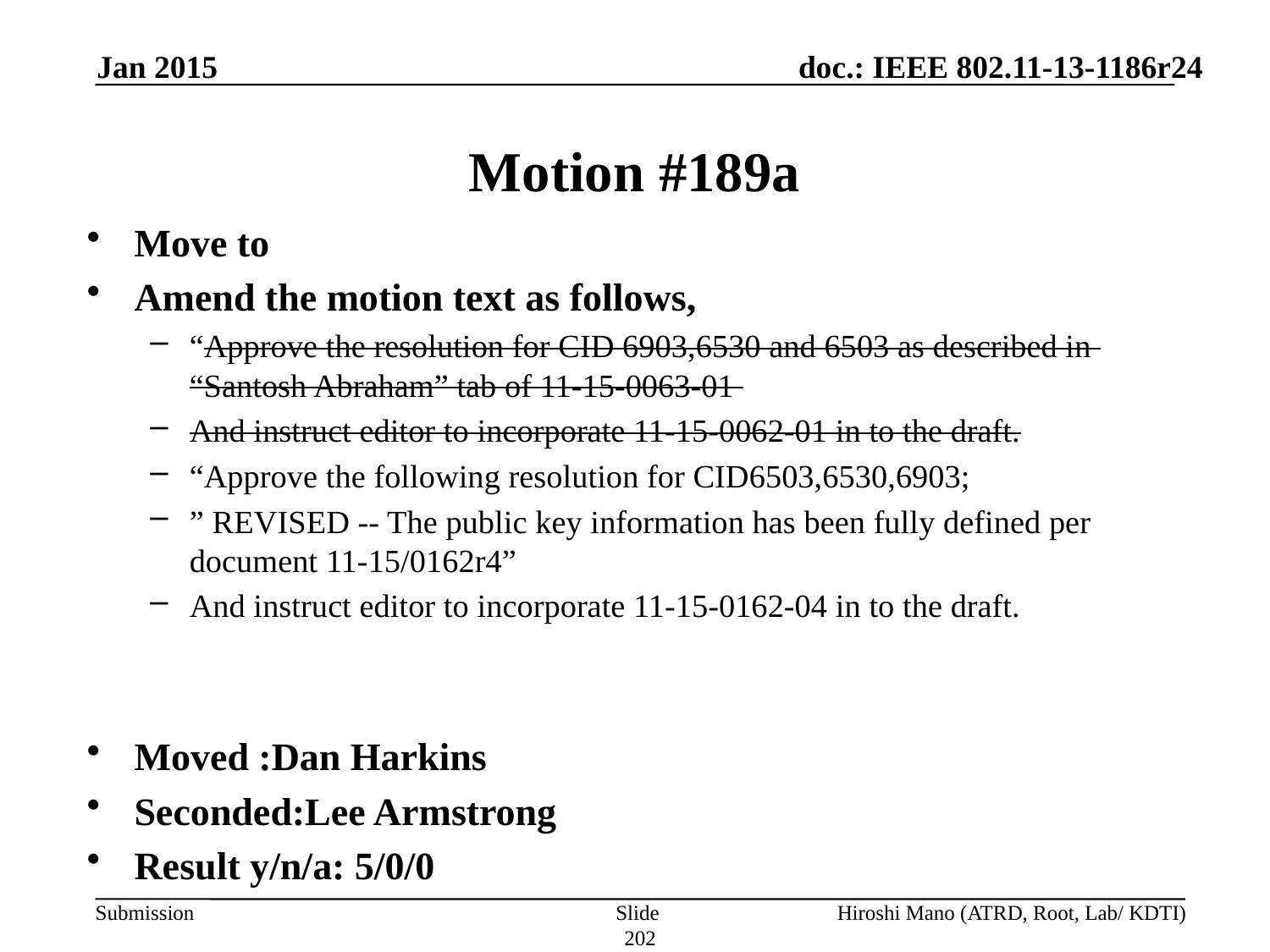

Jan 2015
# Motion #189a
Move to
Amend the motion text as follows,
“Approve the resolution for CID 6903,6530 and 6503 as described in  “Santosh Abraham” tab of 11-15-0063-01
And instruct editor to incorporate 11-15-0062-01 in to the draft.
“Approve the following resolution for CID6503,6530,6903;
” REVISED -- The public key information has been fully defined per document 11-15/0162r4”
And instruct editor to incorporate 11-15-0162-04 in to the draft.

Moved :Dan Harkins
Seconded:Lee Armstrong
Result y/n/a: 5/0/0
Slide 202
Hiroshi Mano (ATRD, Root, Lab/ KDTI)